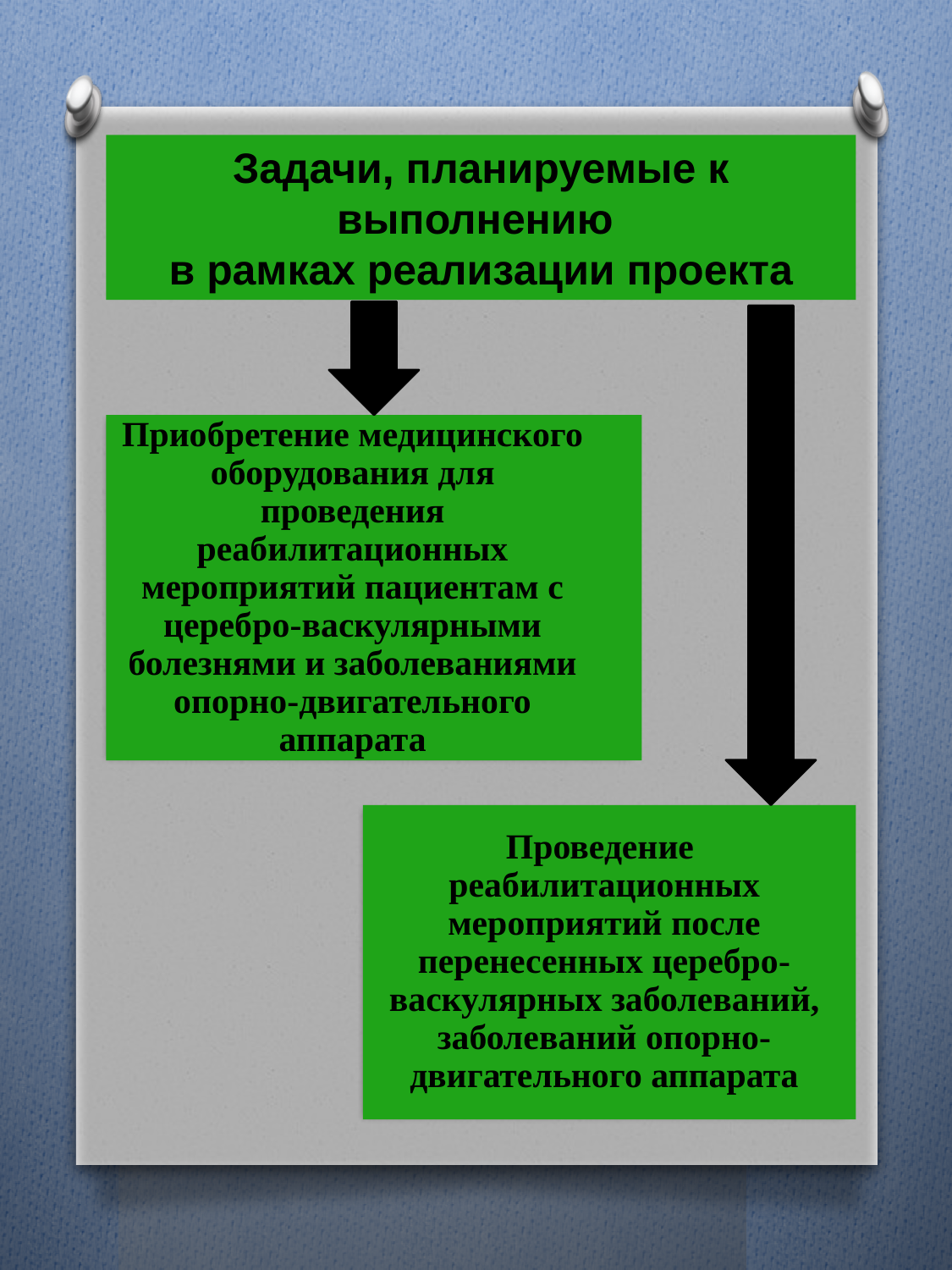

Задачи, планируемые к выполнению
в рамках реализации проекта

Приобретение медицинского оборудования для проведения реабилитационных мероприятий пациентам с церебро-васкулярными болезнями и заболеваниями опорно-двигательного аппарата

Проведение  реабилитационных мероприятий после перенесенных церебро-васкулярных заболеваний, заболеваний опорно-двигательного аппарата